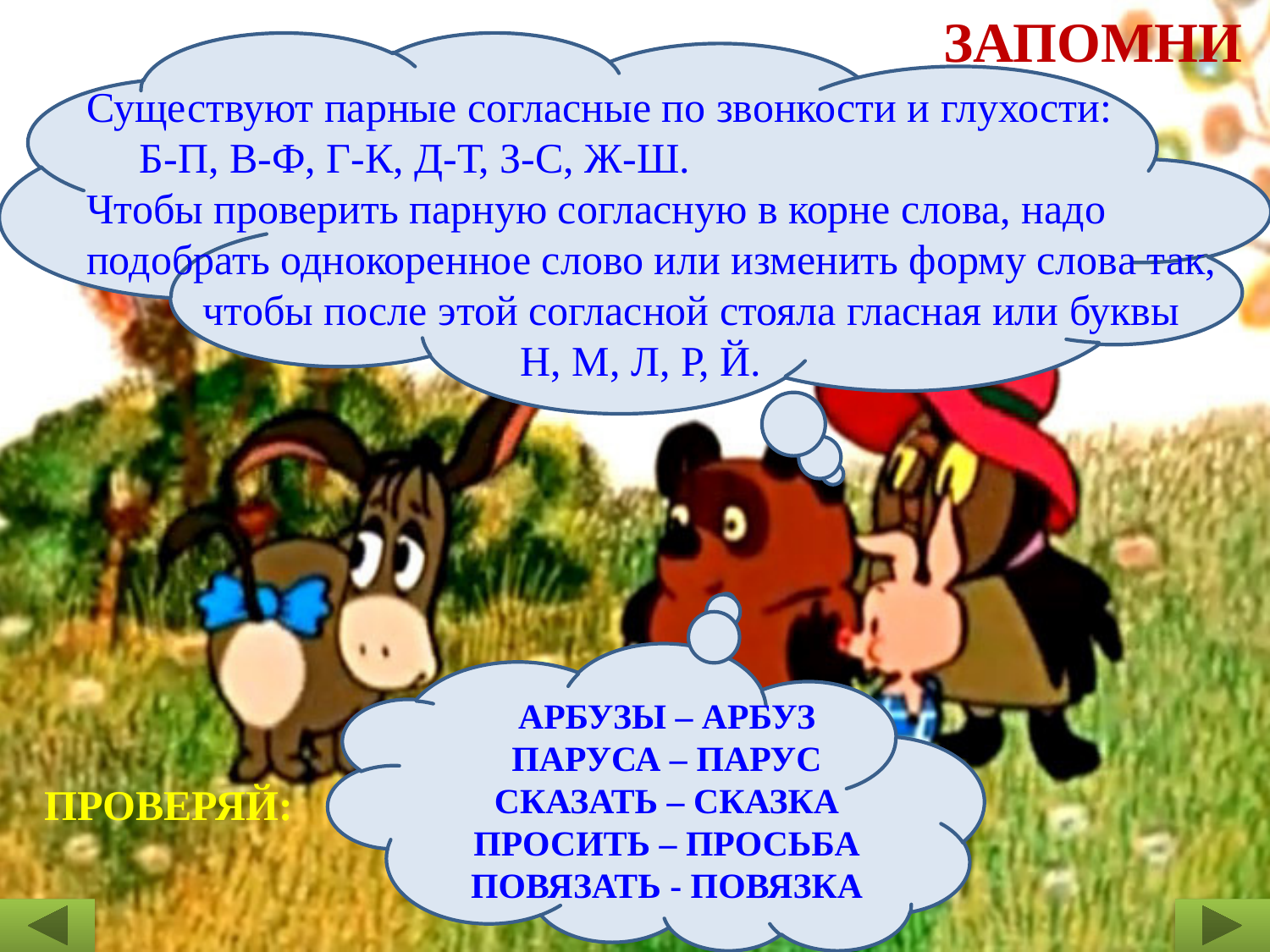

ЗАПОМНИ

Существуют парные согласные по звонкости и глухости:
     Б-П, В-Ф, Г-К, Д-Т, З-С, Ж-Ш.
Чтобы проверить парную согласную в корне слова, надо подобрать однокоренное слово или изменить форму слова так,
           чтобы после этой согласной стояла гласная или буквы
                                         Н, М, Л, Р, Й.

АРБУЗЫ – АРБУЗ
ПАРУСА – ПАРУС
СКАЗАТЬ – СКАЗКА
ПРОСИТЬ – ПРОСЬБА
ПОВЯЗАТЬ - ПОВЯЗКА
ПРОВЕРЯЙ: